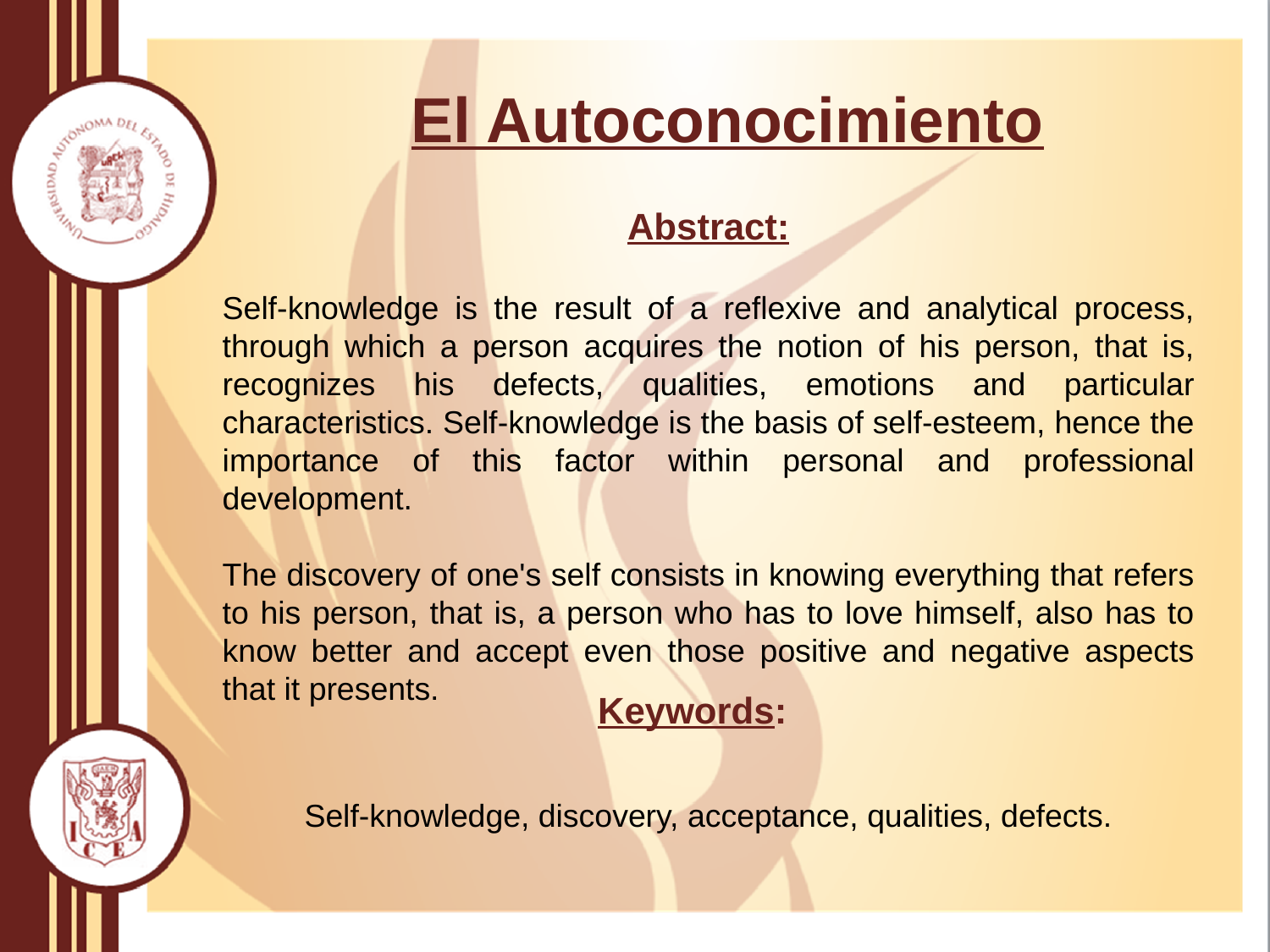

# El Autoconocimiento
Abstract:

Self-knowledge is the result of a reflexive and analytical process, through which a person acquires the notion of his person, that is, recognizes his defects, qualities, emotions and particular characteristics. Self-knowledge is the basis of self-esteem, hence the importance of this factor within personal and professional development.

The discovery of one's self consists in knowing everything that refers to his person, that is, a person who has to love himself, also has to know better and accept even those positive and negative aspects that it presents.

Self-knowledge, discovery, acceptance, qualities, defects.
Keywords: